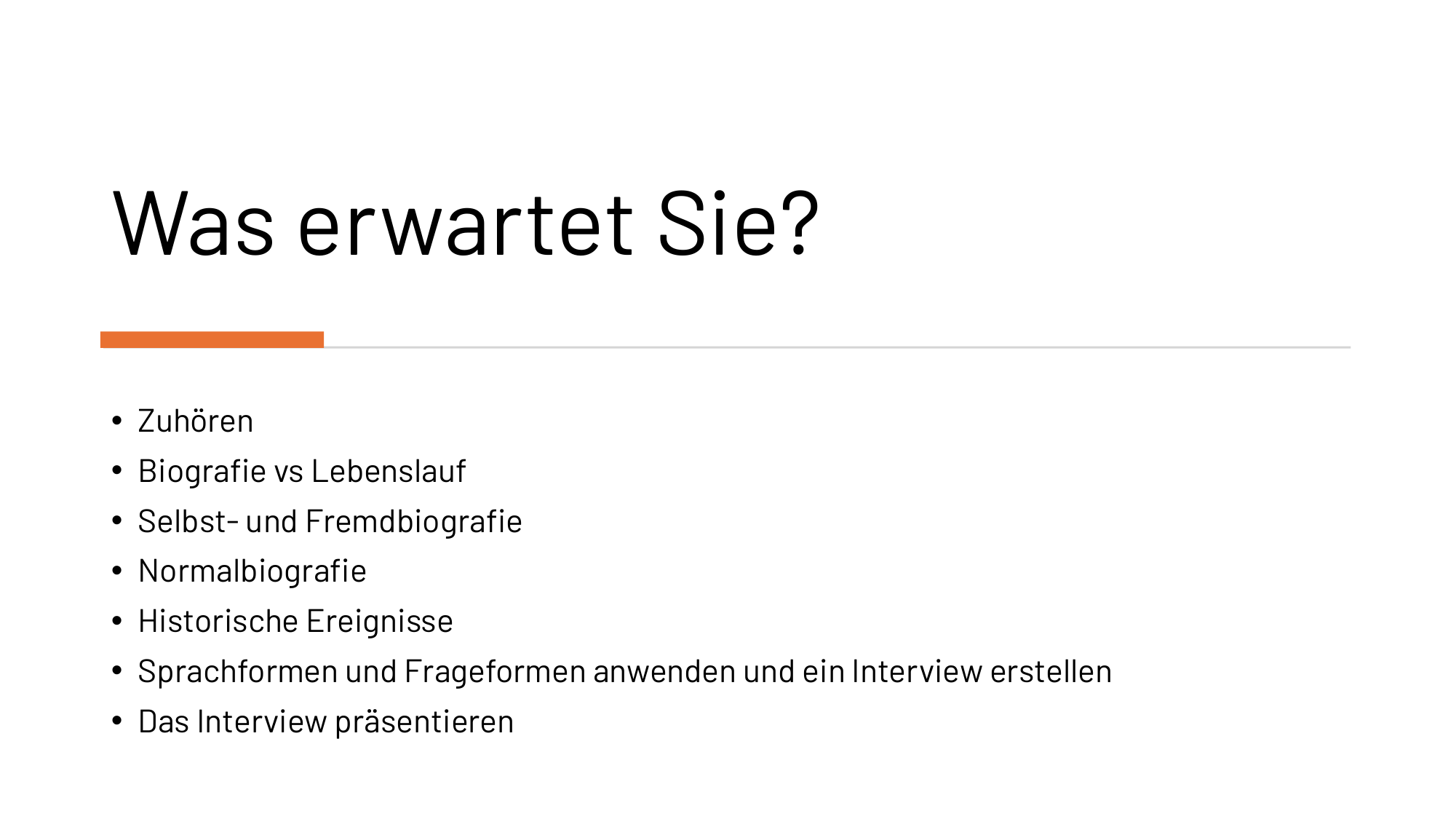

# Was erwartet Sie?

Zuhören
Biografie vs Lebenslauf
Selbst- und Fremdbiografie
Normalbiografie
Historische Ereignisse
Sprachformen und Frageformen anwenden und ein Interview erstellen
Das Interview präsentieren